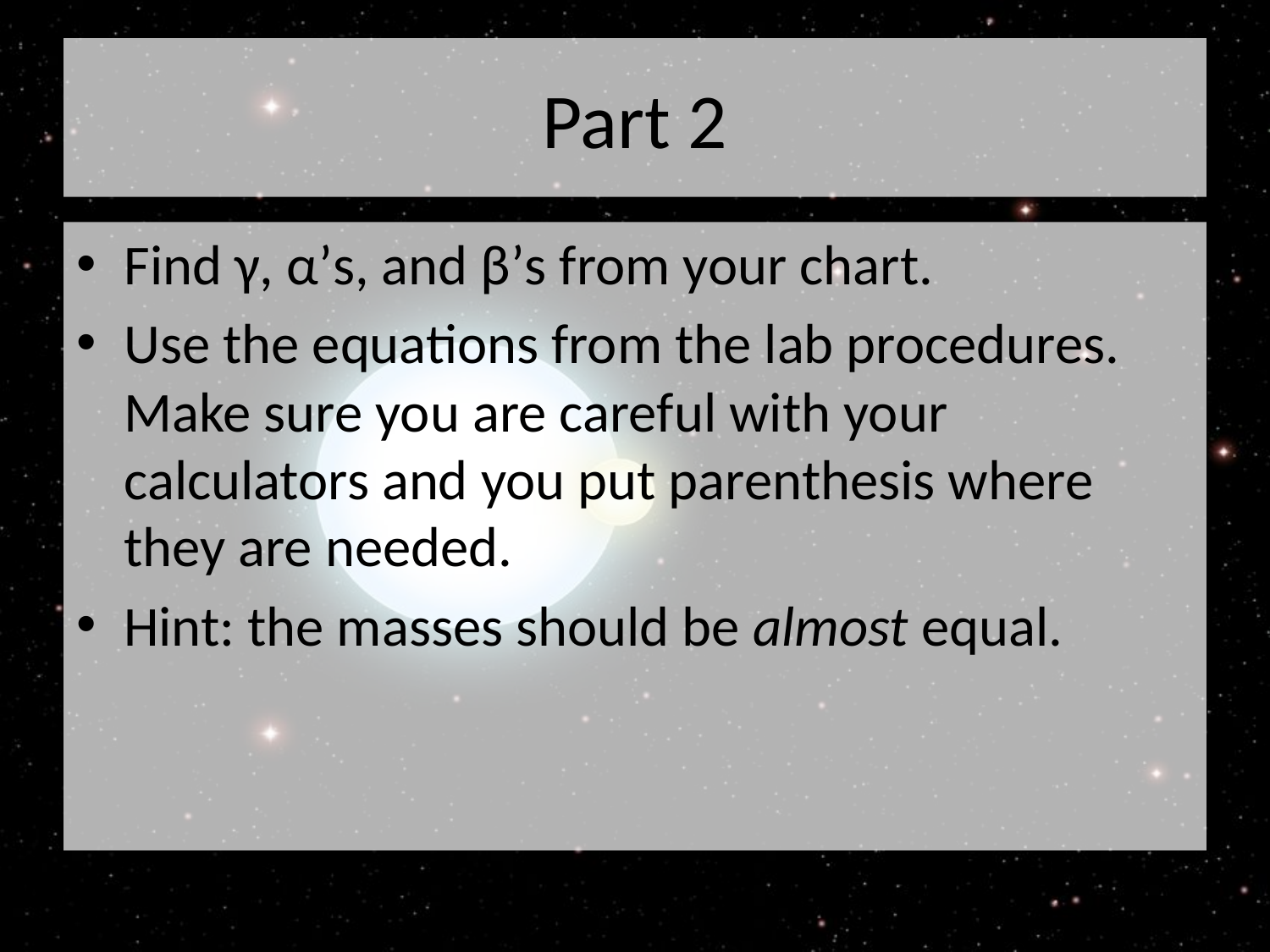

# Part 2
Find γ, α’s, and β’s from your chart.
Use the equations from the lab procedures. Make sure you are careful with your calculators and you put parenthesis where they are needed.
Hint: the masses should be almost equal.